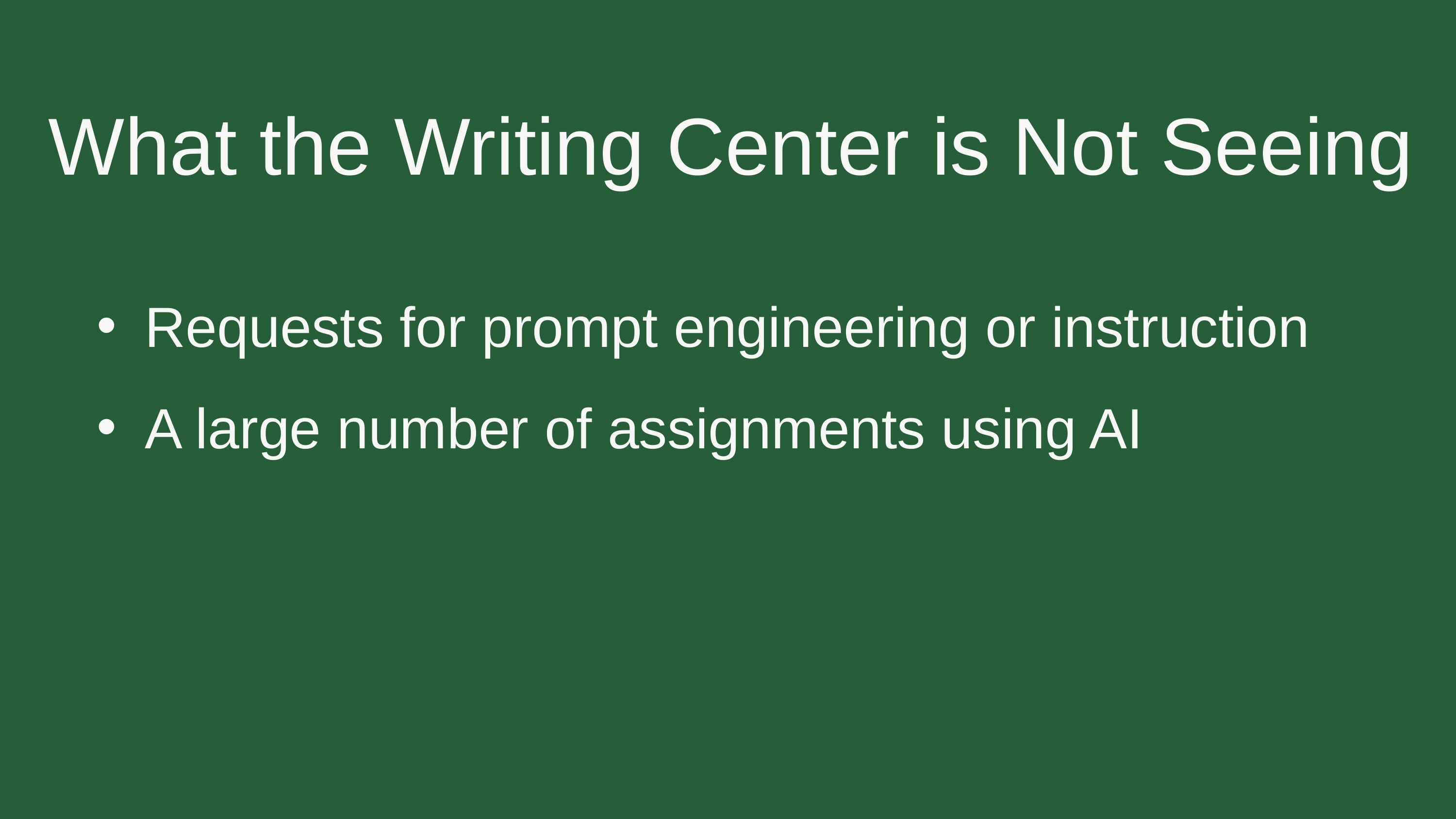

What the Writing Center is Not Seeing
Requests for prompt engineering or instruction
A large number of assignments using AI